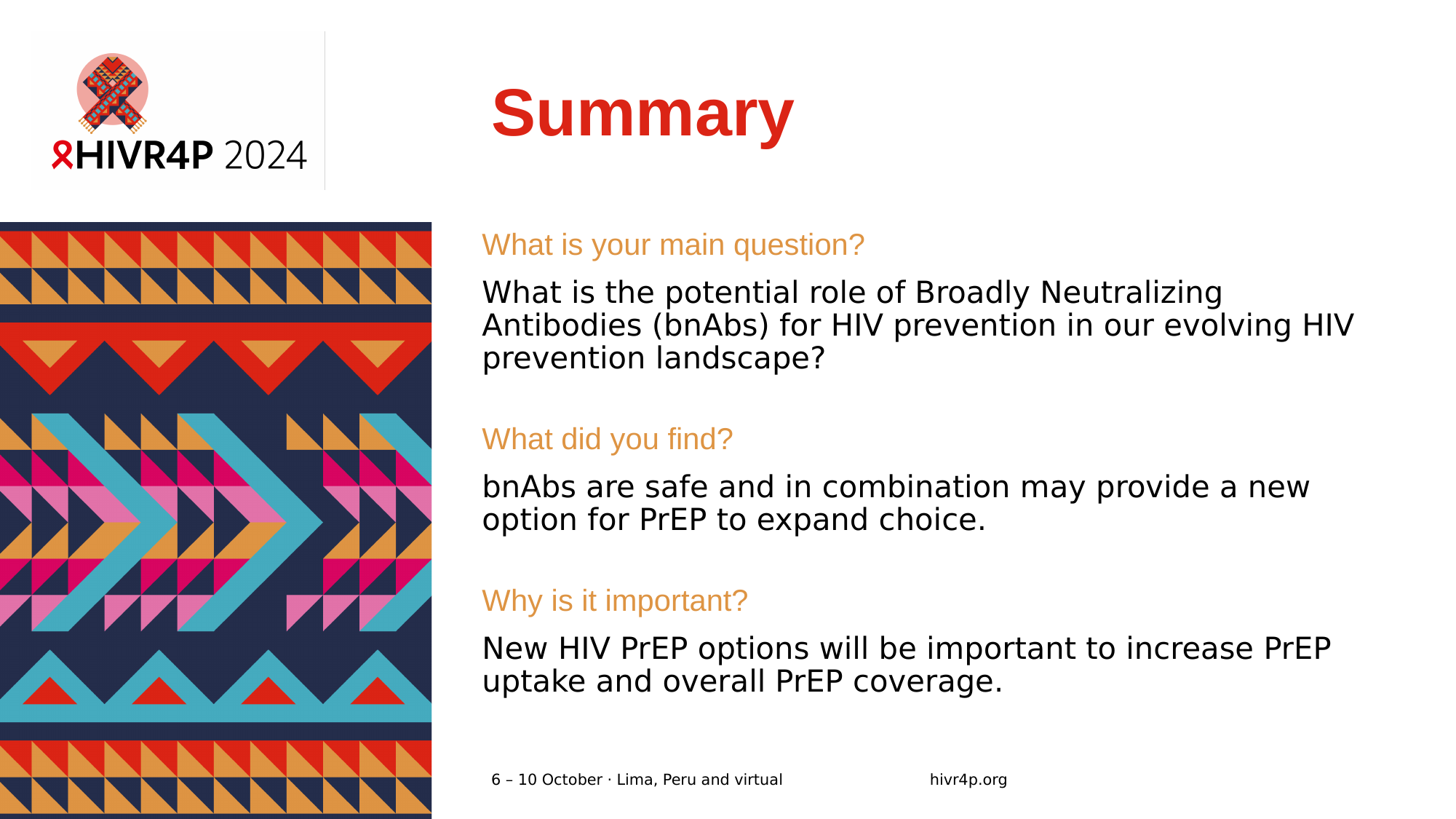

# Summary
What is your main question?
What is the potential role of Broadly Neutralizing Antibodies (bnAbs) for HIV prevention in our evolving HIV prevention landscape?
What did you find?
bnAbs are safe and in combination may provide a new option for PrEP to expand choice.
Why is it important?
New HIV PrEP options will be important to increase PrEP uptake and overall PrEP coverage.